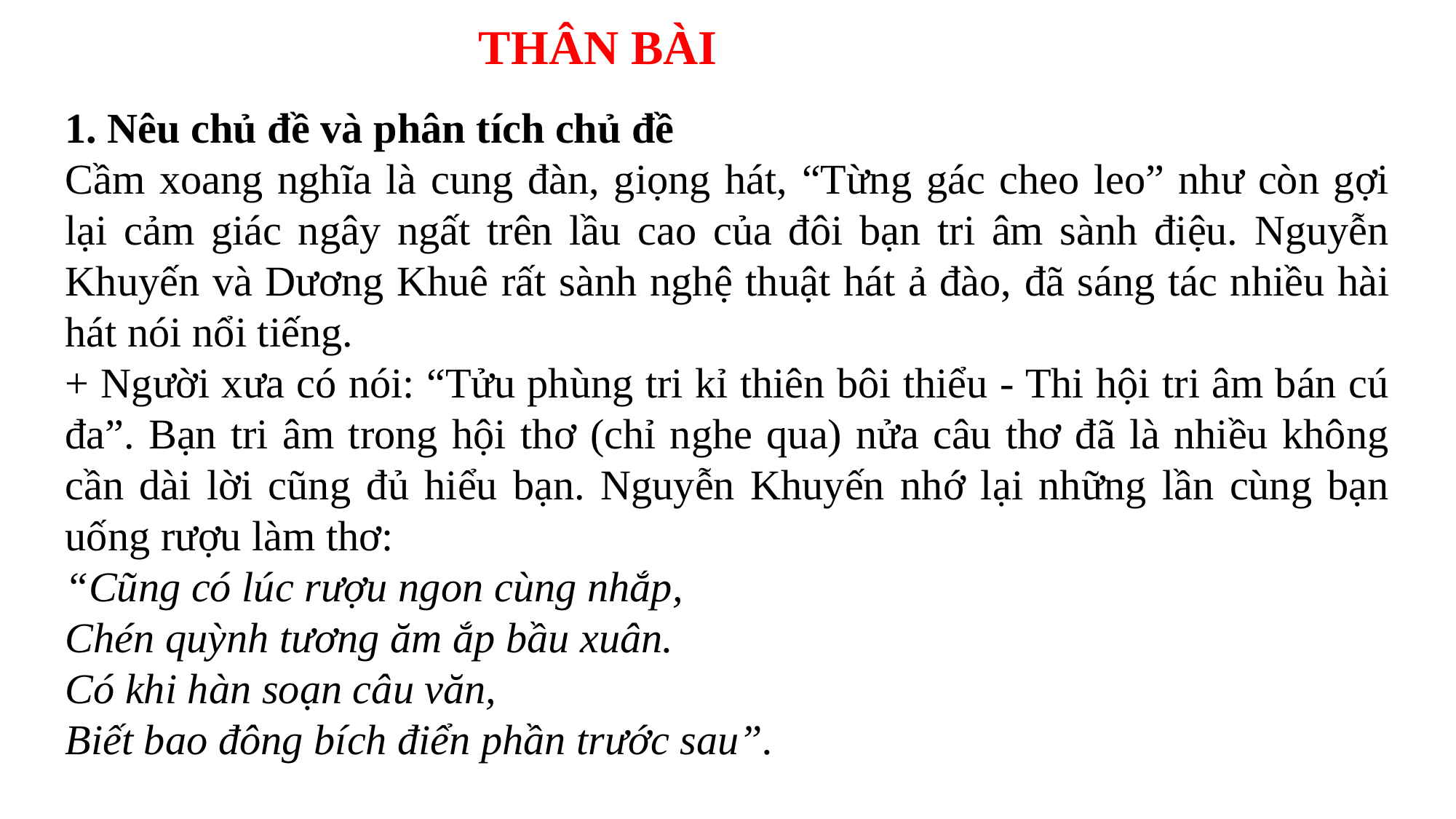

THÂN BÀI
1. Nêu chủ đề và phân tích chủ đề
Cầm xoang nghĩa là cung đàn, giọng hát, “Từng gác cheo leo” như còn gợi lại cảm giác ngây ngất trên lầu cao của đôi bạn tri âm sành điệu. Nguyễn Khuyến và Dương Khuê rất sành nghệ thuật hát ả đào, đã sáng tác nhiều hài hát nói nổi tiếng.
+ Người xưa có nói: “Tửu phùng tri kỉ thiên bôi thiểu - Thi hội tri âm bán cú đa”. Bạn tri âm trong hội thơ (chỉ nghe qua) nửa câu thơ đã là nhiều không cần dài lời cũng đủ hiểu bạn. Nguyễn Khuyến nhớ lại những lần cùng bạn uống rượu làm thơ:
“Cũng có lúc rượu ngon cùng nhắp,
Chén quỳnh tương ăm ắp bầu xuân.
Có khi hàn soạn câu văn,
Biết bao đông bích điển phần trước sau”.